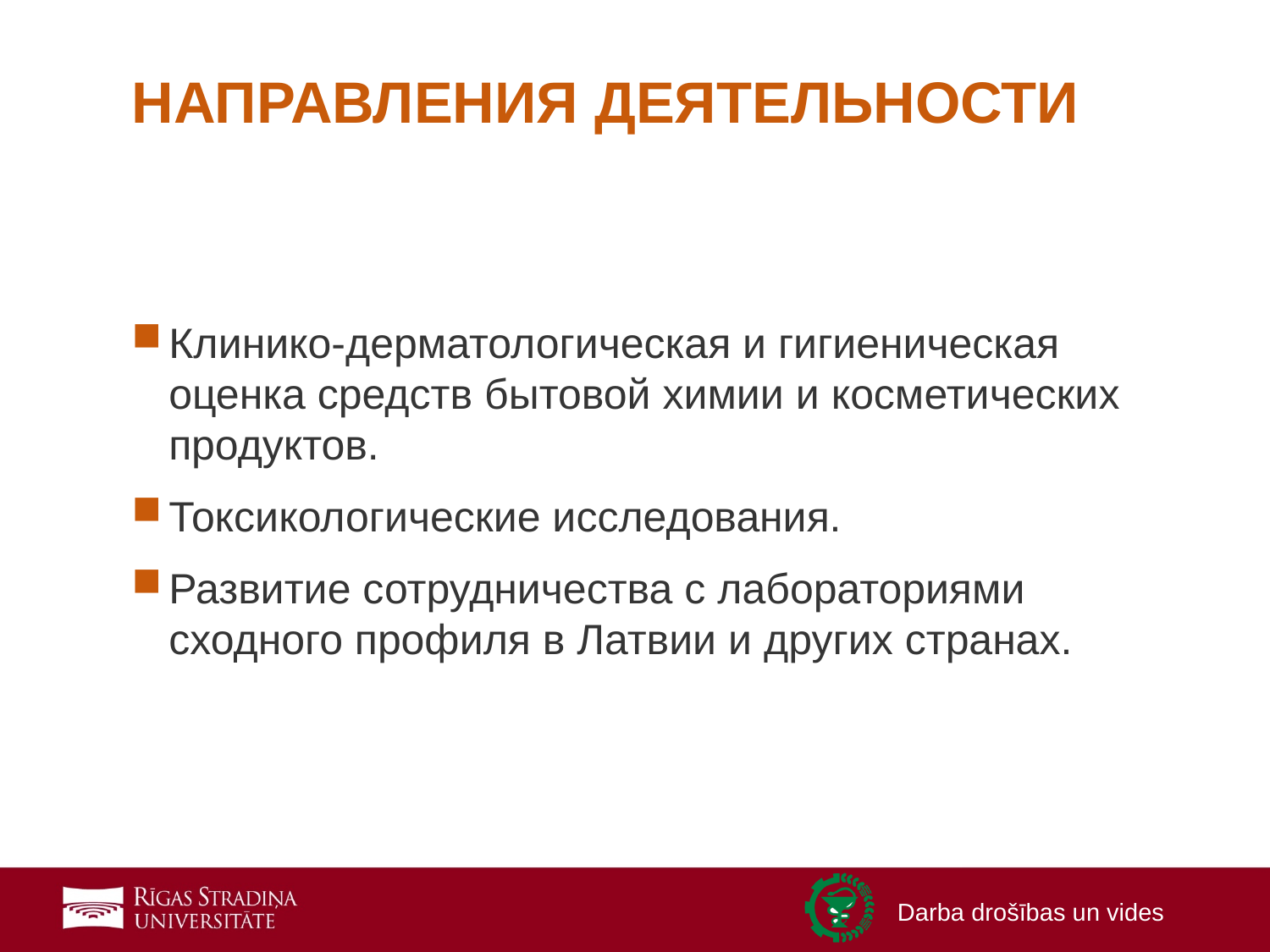

# НАПРАВЛЕНИЯ ДЕЯТЕЛЬНОСТИ
Клинико-дерматологическая и гигиеническая оценка средств бытовой химии и косметических продуктов.
Токсикологические исследования.
Развитие сотрудничества с лабораториями сходного профиля в Латвии и других странах.